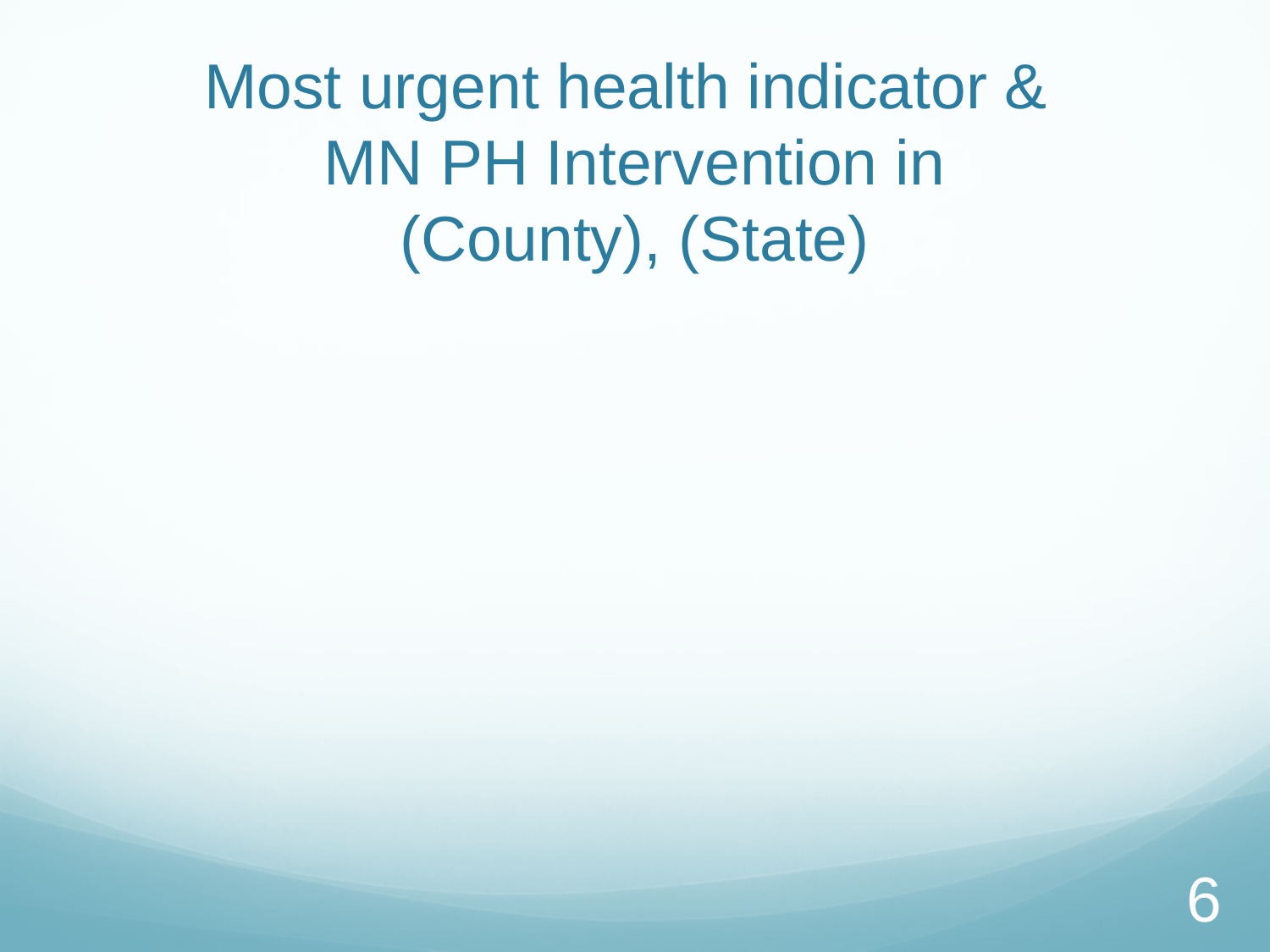

# Most urgent health indicator & MN PH Intervention in (County), (State)
6